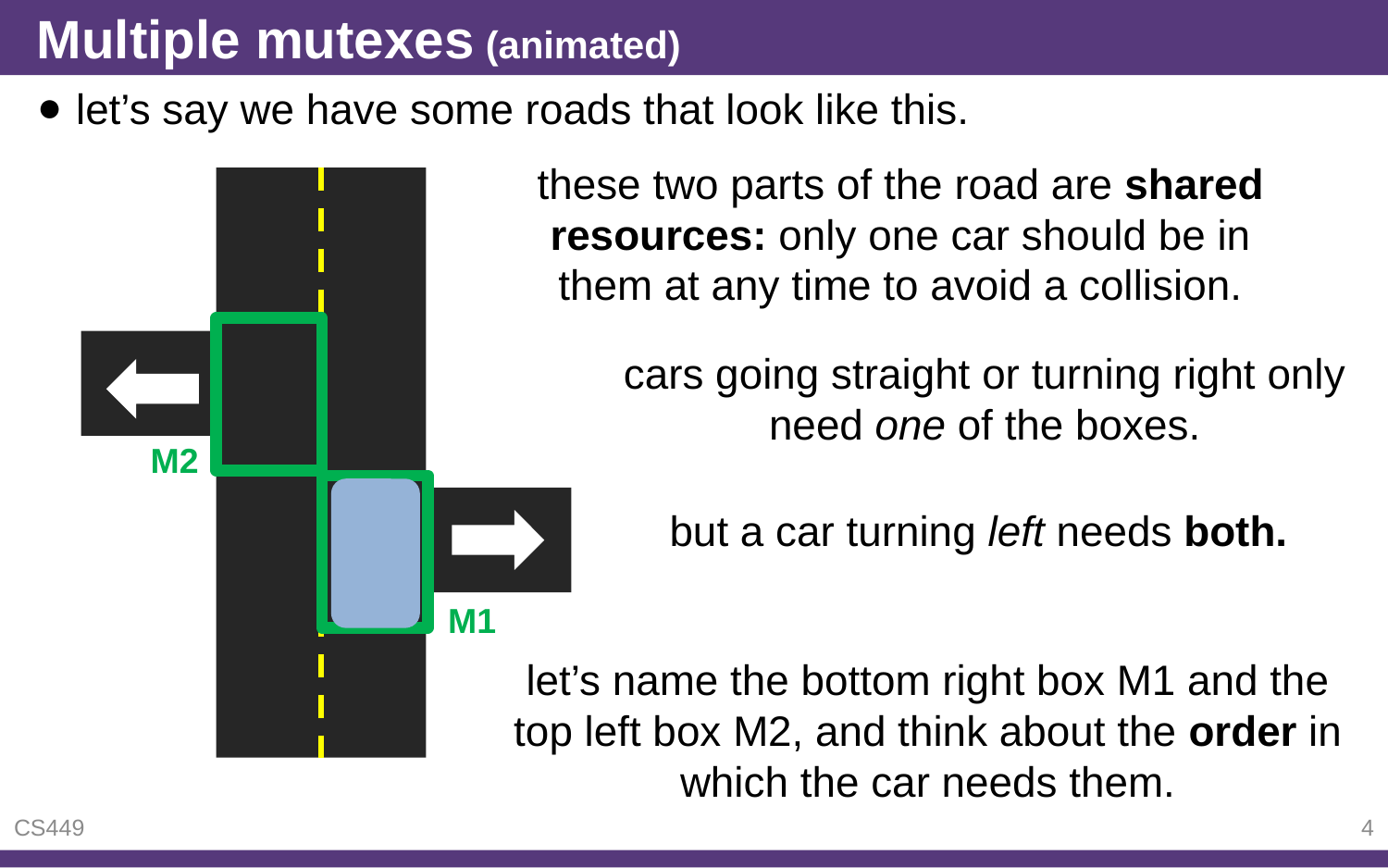

# Multiple mutexes (animated)
let’s say we have some roads that look like this.
these two parts of the road are shared resources: only one car should be in them at any time to avoid a collision.

cars going straight or turning right only need one of the boxes.
M2

but a car turning left needs both.
M1
let’s name the bottom right box M1 and the top left box M2, and think about the order in which the car needs them.
CS449
4